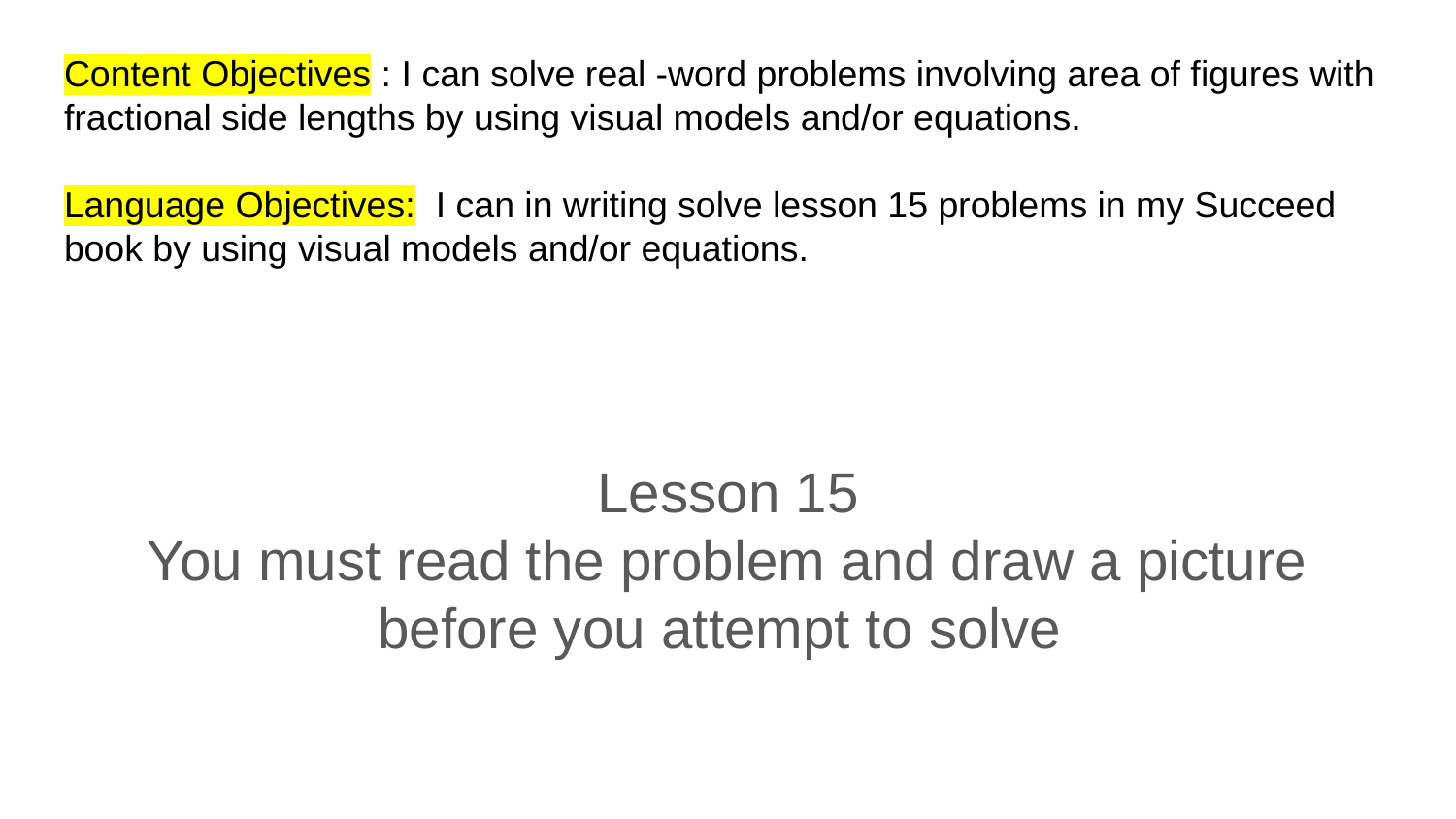

# Content Objectives : I can solve real -word problems involving area of figures with fractional side lengths by using visual models and/or equations.

Language Objectives:  I can in writing solve lesson 15 problems in my Succeed book by using visual models and/or equations.
Lesson 15
You must read the problem and draw a picture before you attempt to solve